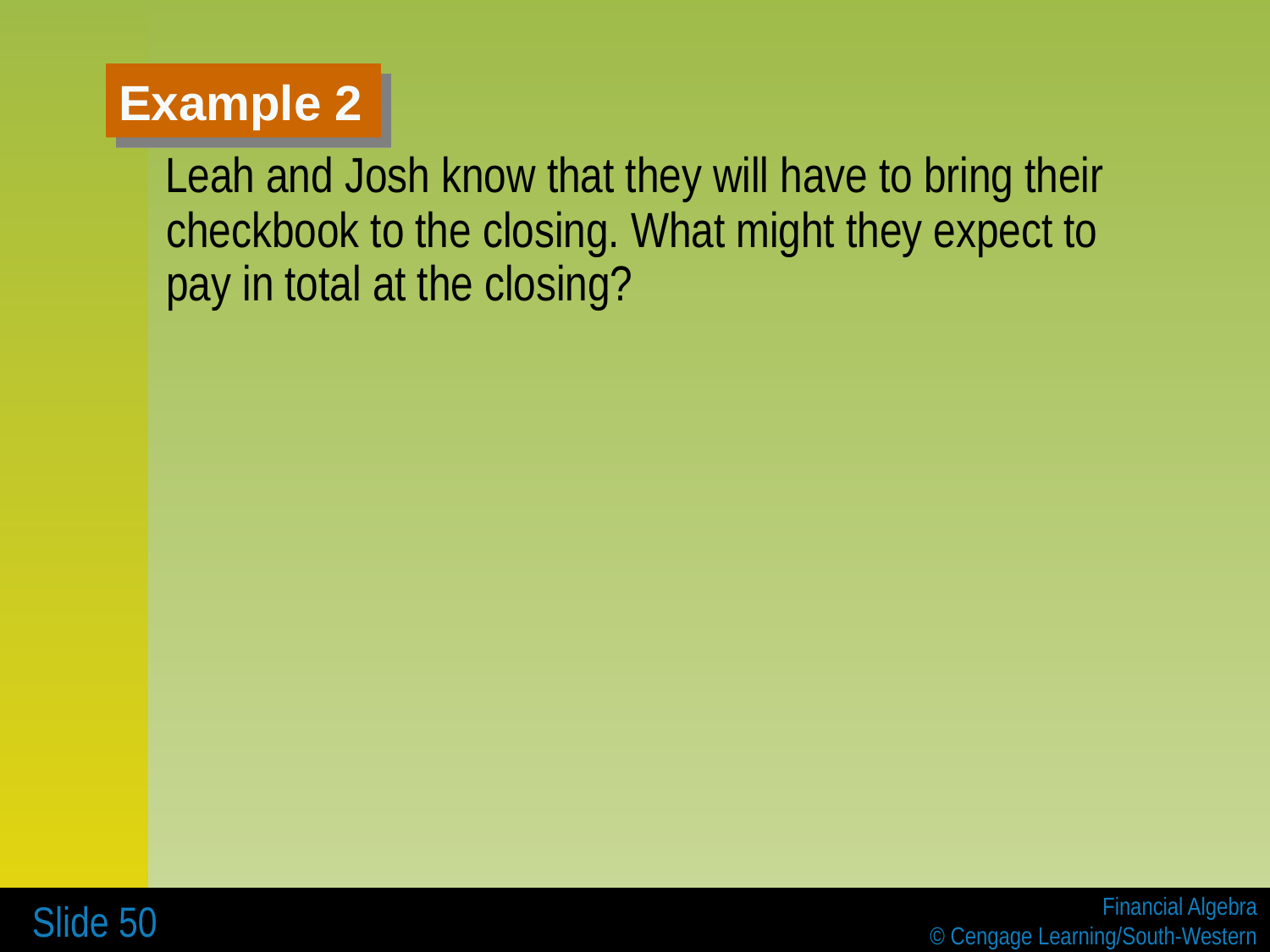

# Example 2
   Leah and Josh know that they will have to bring their checkbook to the closing. What might they expect to pay in total at the closing?
  Slide 50